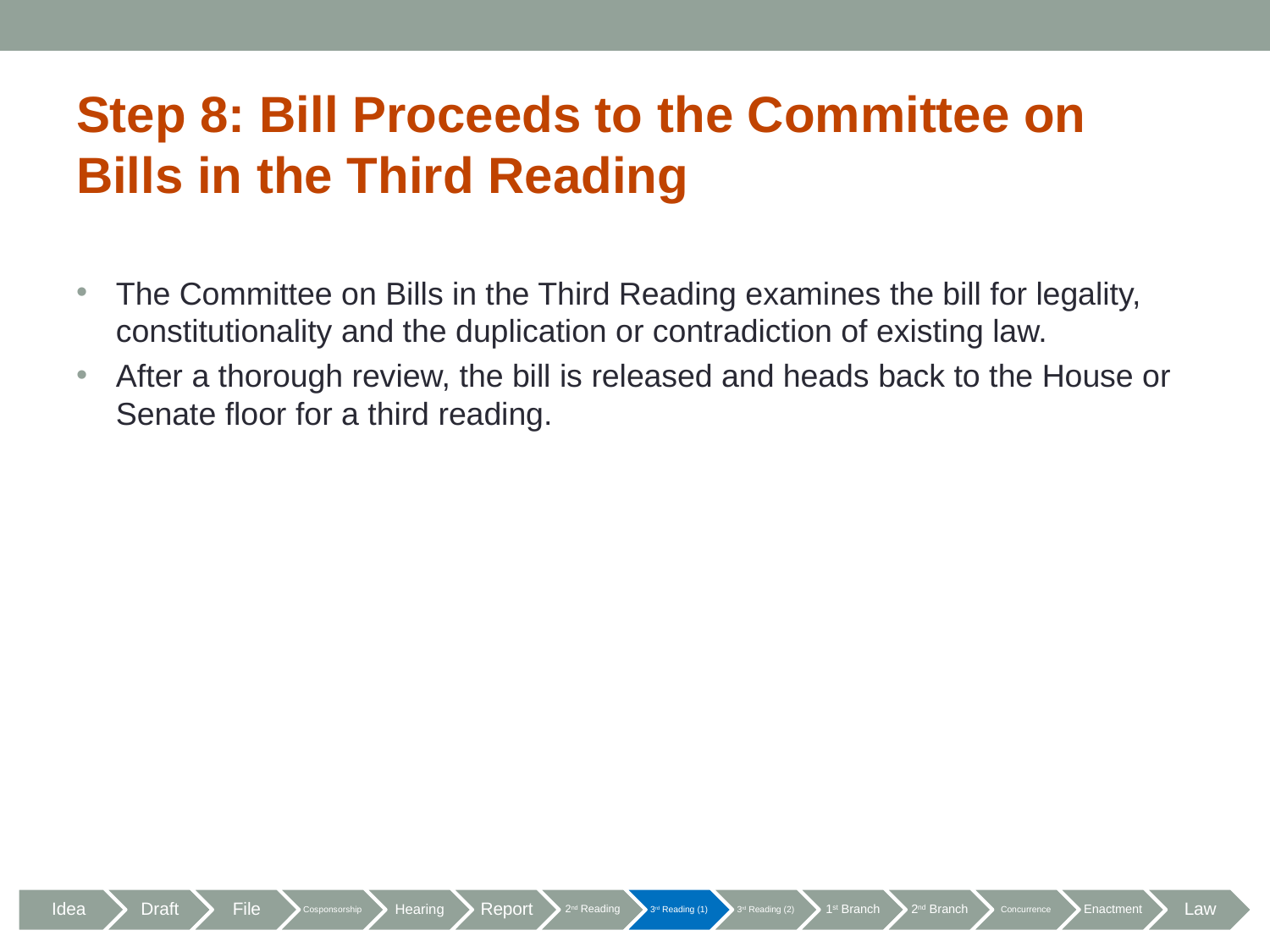

# Step 8: Bill Proceeds to the Committee on Bills in the Third Reading

The Committee on Bills in the Third Reading examines the bill for legality, constitutionality and the duplication or contradiction of existing law.
After a thorough review, the bill is released and heads back to the House or Senate floor for a third reading.
Idea
Draft
File
Cosponsorship
Hearing
Report
2nd Reading
3rd Reading (1)
3rd Reading (2)
1st Branch
2nd Branch
Concurrence
Enactment
Law